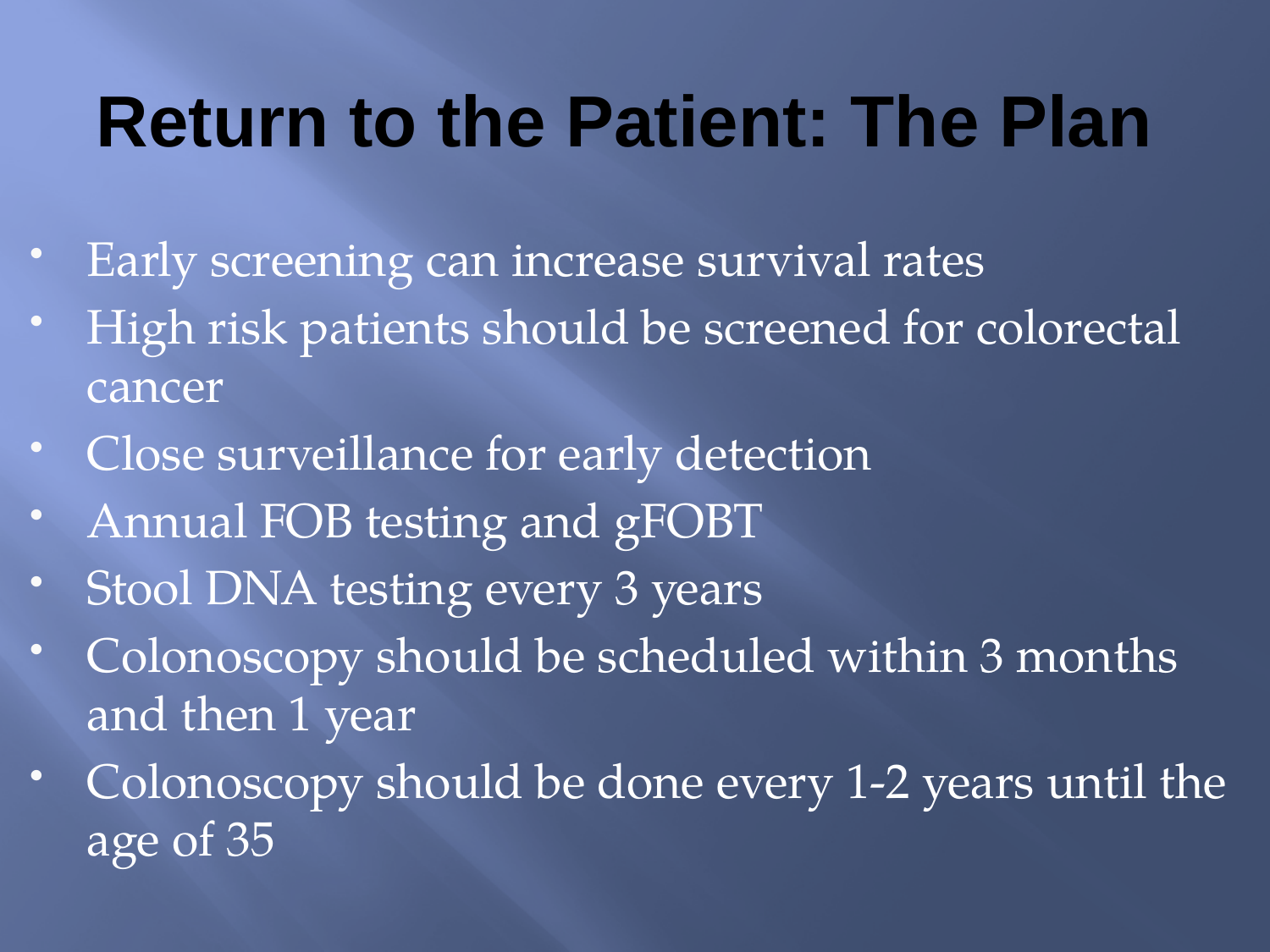

# Return to the Patient: The Plan
Early screening can increase survival rates
High risk patients should be screened for colorectal cancer
Close surveillance for early detection
Annual FOB testing and gFOBT
Stool DNA testing every 3 years
Colonoscopy should be scheduled within 3 months and then 1 year
Colonoscopy should be done every 1-2 years until the age of 35